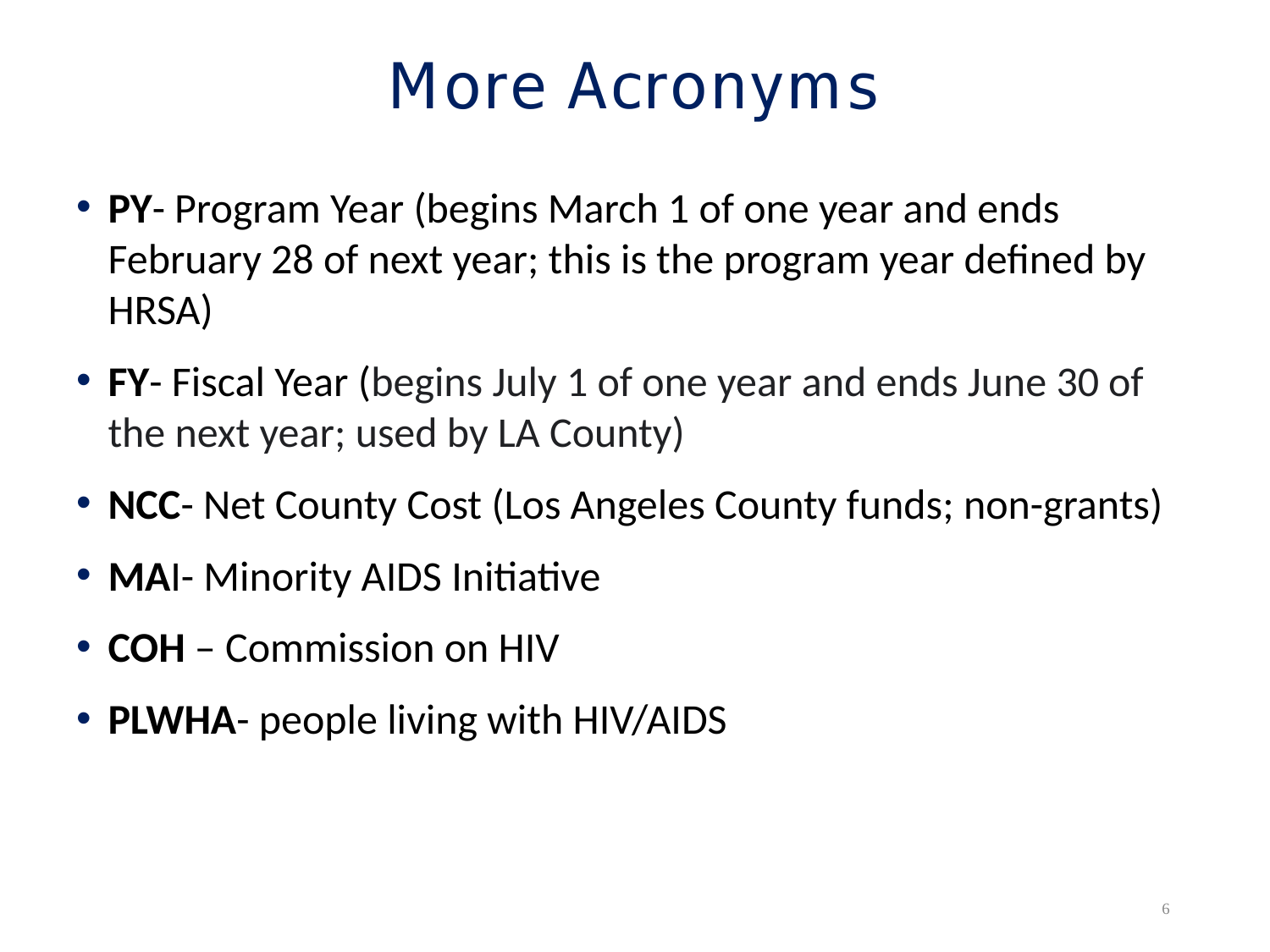

# More Acronyms
PY- Program Year (begins March 1 of one year and ends February 28 of next year; this is the program year defined by HRSA)
FY- Fiscal Year (begins July 1 of one year and ends June 30 of the next year; used by LA County)
NCC- Net County Cost (Los Angeles County funds; non-grants)
MAI- Minority AIDS Initiative
COH – Commission on HIV
PLWHA- people living with HIV/AIDS
6